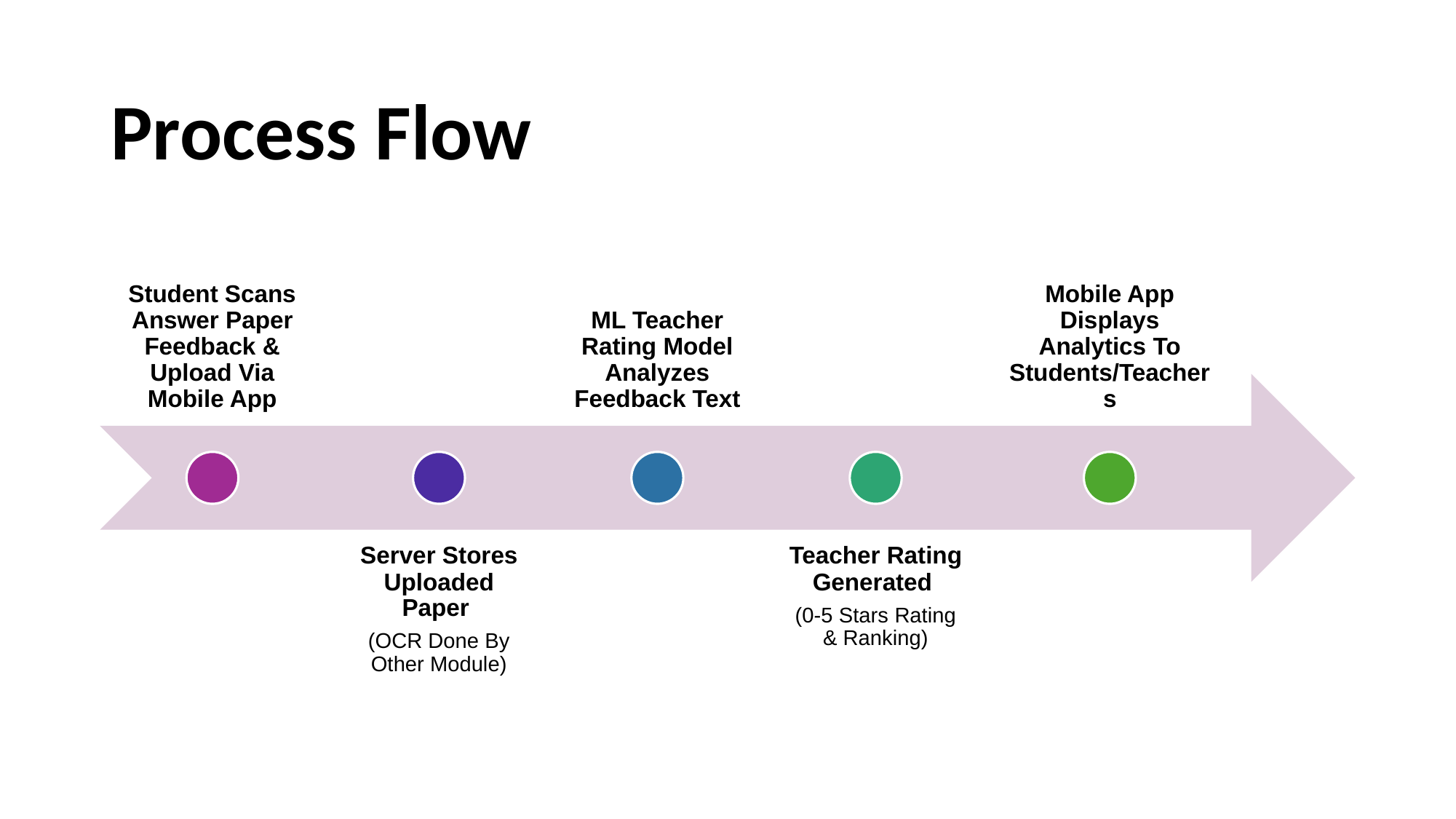

# Process Flow
Student Scans Answer Paper Feedback & Upload Via Mobile App
Server Stores Uploaded Paper
(OCR Done By Other Module)
ML Teacher Rating Model Analyzes Feedback Text
Teacher Rating Generated
(0-5 Stars Rating & Ranking)
Mobile App Displays Analytics To Students/Teachers